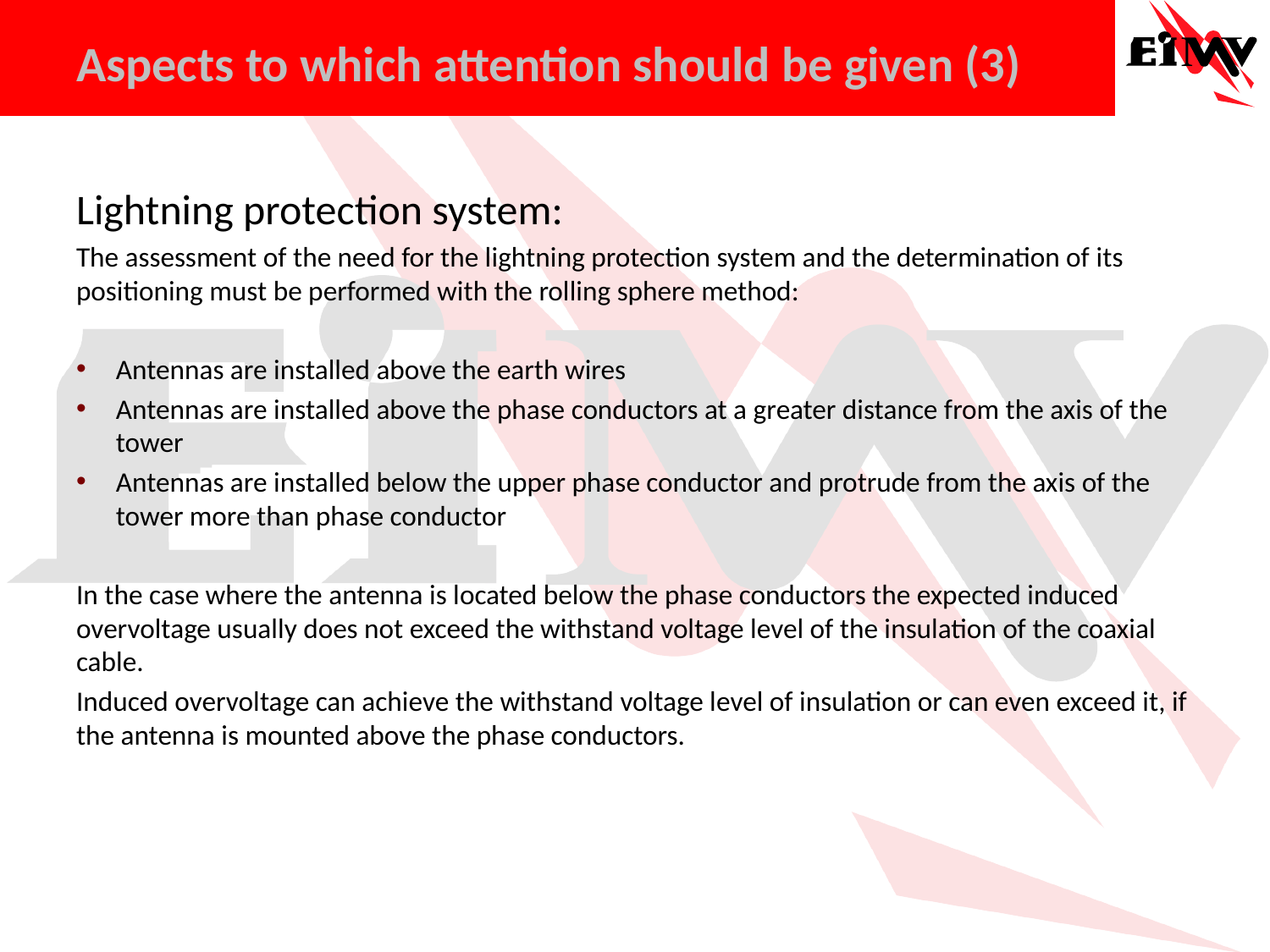

# Aspects to which attention should be given (3)
Lightning protection system:
The assessment of the need for the lightning protection system and the determination of its positioning must be performed with the rolling sphere method:

Antennas are installed above the earth wires
Antennas are installed above the phase conductors at a greater distance from the axis of the tower
Antennas are installed below the upper phase conductor and protrude from the axis of the tower more than phase conductor

In the case where the antenna is located below the phase conductors the expected induced overvoltage usually does not exceed the withstand voltage level of the insulation of the coaxial cable.
Induced overvoltage can achieve the withstand voltage level of insulation or can even exceed it, if the antenna is mounted above the phase conductors.